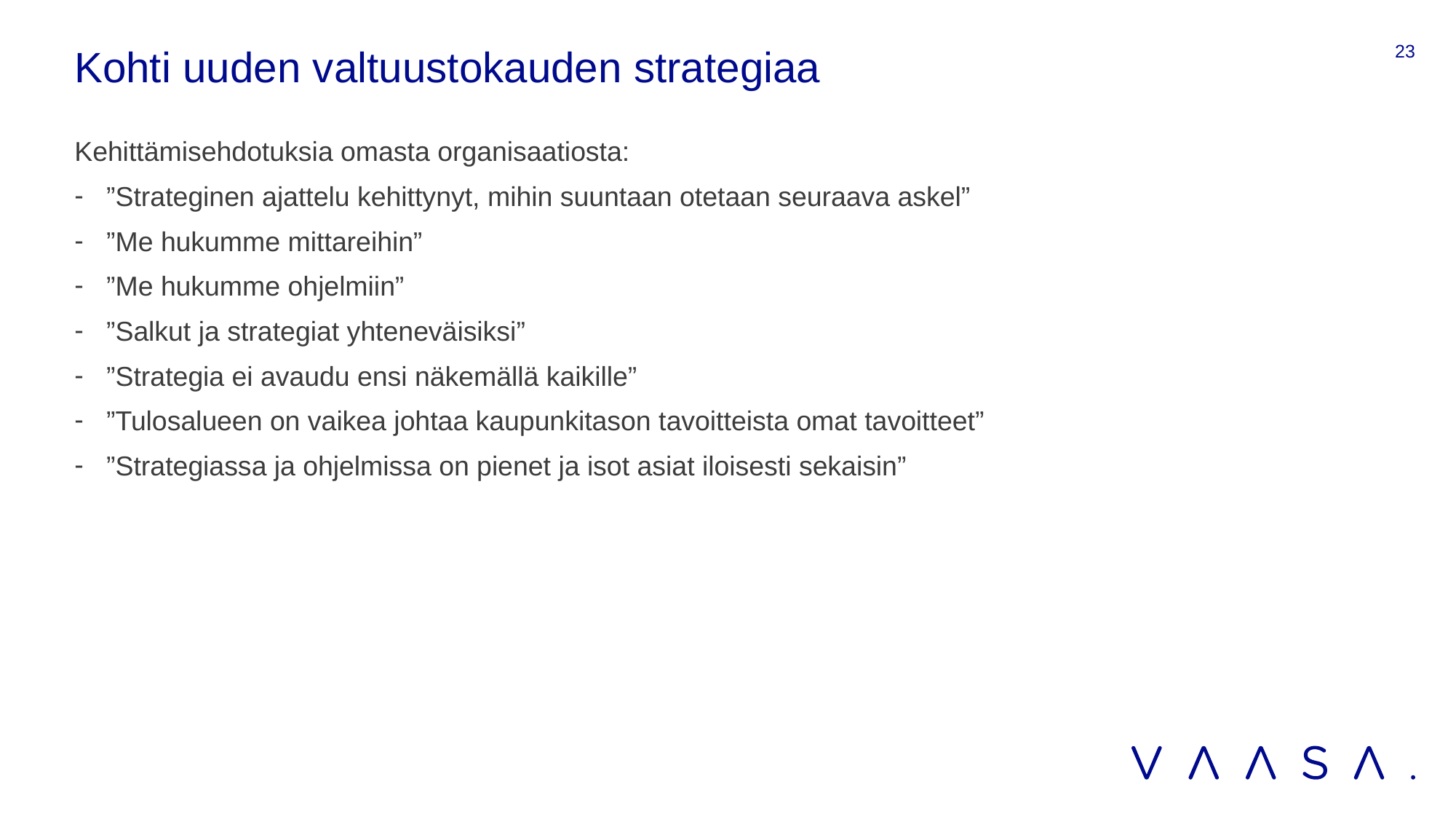

# Kohti uuden valtuustokauden strategiaa
23
Kehittämisehdotuksia omasta organisaatiosta:
”Strateginen ajattelu kehittynyt, mihin suuntaan otetaan seuraava askel”
”Me hukumme mittareihin”
”Me hukumme ohjelmiin”
”Salkut ja strategiat yhteneväisiksi”
”Strategia ei avaudu ensi näkemällä kaikille”
”Tulosalueen on vaikea johtaa kaupunkitason tavoitteista omat tavoitteet”
”Strategiassa ja ohjelmissa on pienet ja isot asiat iloisesti sekaisin”